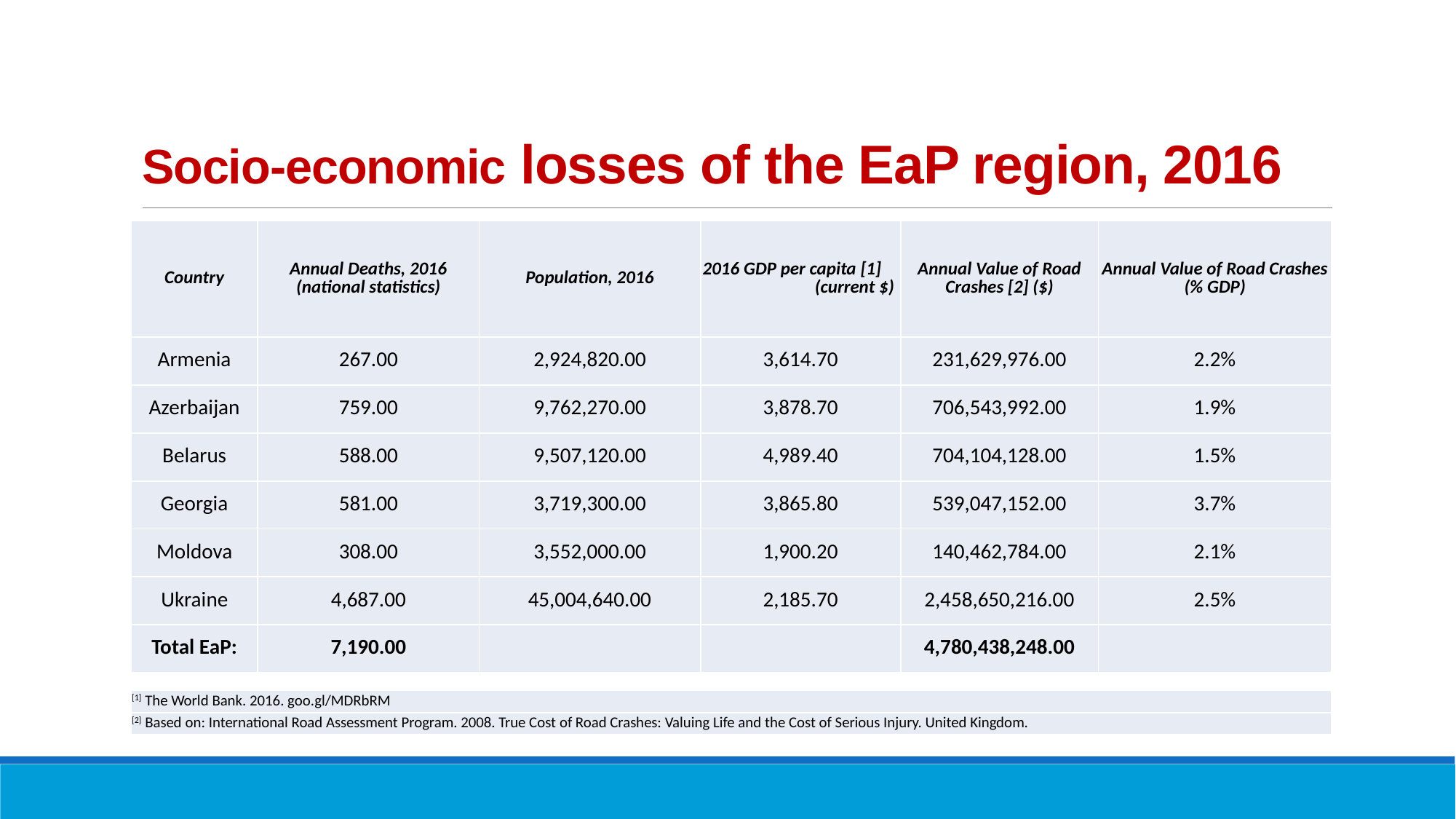

# Socio-economic losses of the EaP region, 2016

| Country | Annual Deaths, 2016 (national statistics) | Population, 2016 | 2016 GDP per capita [1] (current $) | Annual Value of Road Crashes [2] ($) | Annual Value of Road Crashes (% GDP) |
| --- | --- | --- | --- | --- | --- |
| Armenia | 267.00 | 2,924,820.00 | 3,614.70 | 231,629,976.00 | 2.2% |
| Azerbaijan | 759.00 | 9,762,270.00 | 3,878.70 | 706,543,992.00 | 1.9% |
| Belarus | 588.00 | 9,507,120.00 | 4,989.40 | 704,104,128.00 | 1.5% |
| Georgia | 581.00 | 3,719,300.00 | 3,865.80 | 539,047,152.00 | 3.7% |
| Moldova | 308.00 | 3,552,000.00 | 1,900.20 | 140,462,784.00 | 2.1% |
| Ukraine | 4,687.00 | 45,004,640.00 | 2,185.70 | 2,458,650,216.00 | 2.5% |
| Total EaP: | 7,190.00 |  |  | 4,780,438,248.00 |  |
| [1] The World Bank. 2016. goo.gl/MDRbRM |
| --- |
| [2] Based on: International Road Assessment Program. 2008. True Cost of Road Crashes: Valuing Life and the Cost of Serious Injury. United Kingdom. |